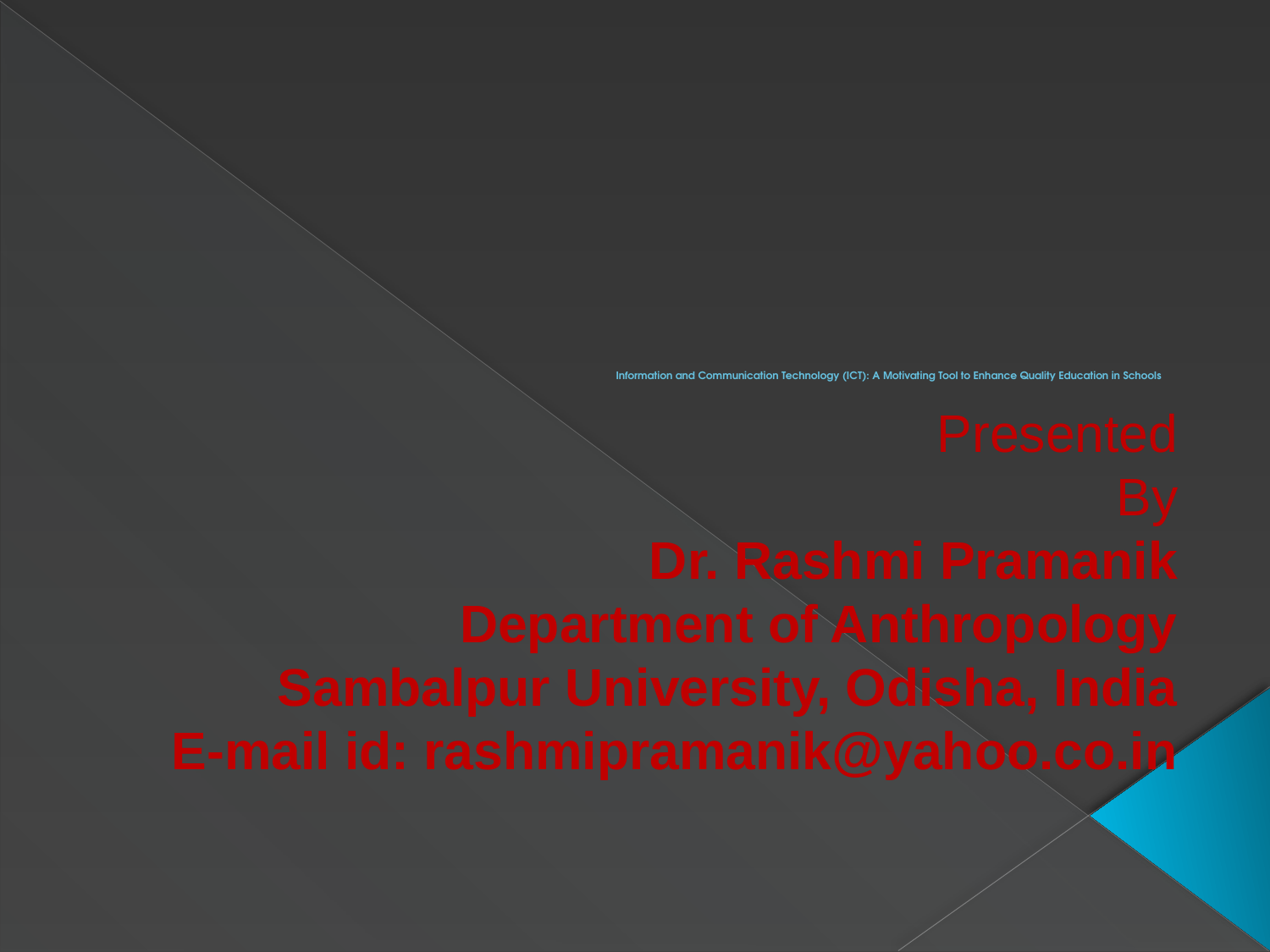

# Information and Communication Technology (ICT): A Motivating Tool to Enhance Quality Education in Schools
Presented
By
Dr. Rashmi Pramanik
Department of Anthropology
Sambalpur University, Odisha, India
E-mail id: rashmipramanik@yahoo.co.in